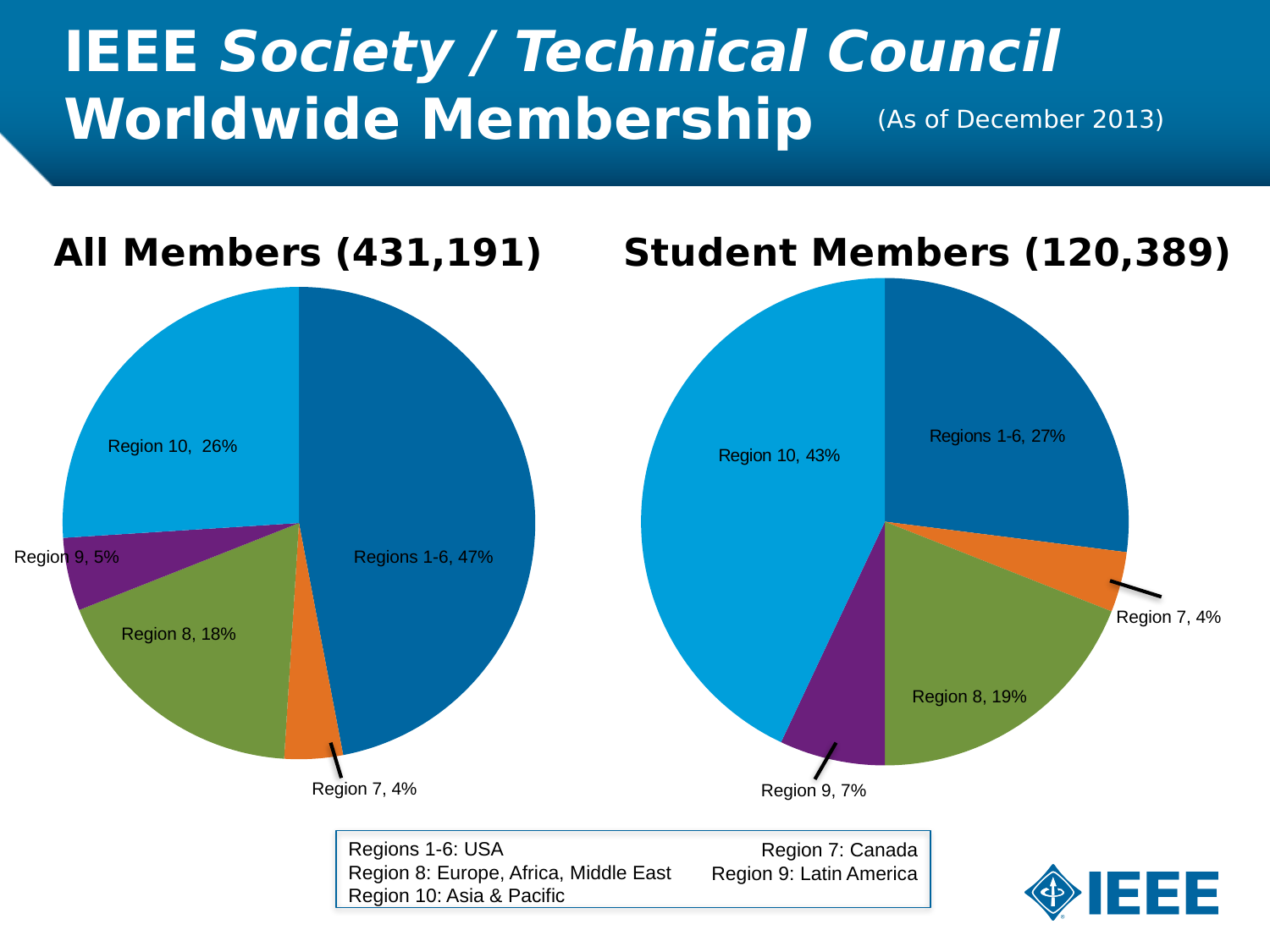

# IEEE Society / Technical Council Worldwide Membership
(As of December 2013)

### Chart: Student Members (120,389)

| Category | Column1 |
|---|---|
| Regions 1-6 | 27.0 |
| Region 7 | 4.0 |
| Region 8 | 19.0 |
| Region 9 | 7.0 |
| Region 10 | 43.0 |

### Chart: All Members (431,191)

| Category | Column1 |
|---|---|
| Regions 1-6 | 0.47 |
| Region 7 | 0.04 |
| Region 8 | 0.18 |
| Region 9  | 0.05 |
| Region 10 | 0.26 |
Region 10,  26%
Region 9, 5%
Regions 1-6, 47%
Region 7, 4%
Region 8, 18%
Region 8, 19%
Region 7, 4%
Region 9, 7%
Regions 1-6: USA
Region 8: Europe, Africa, Middle East
Region 10: Asia & Pacific

Region 7: Canada
Region 9: Latin America